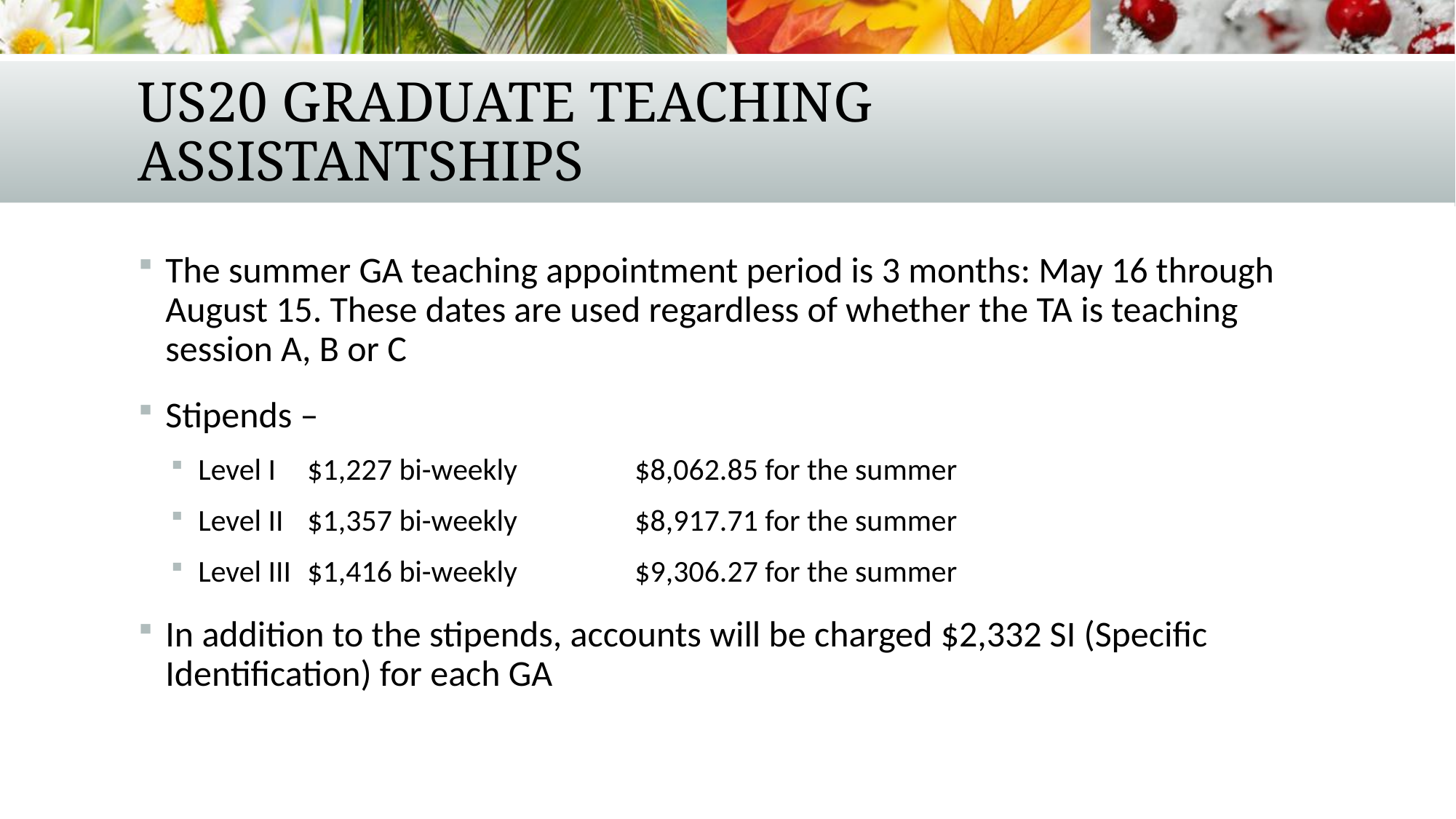

# US20 Graduate Teaching Assistantships
The summer GA teaching appointment period is 3 months: May 16 through August 15. These dates are used regardless of whether the TA is teaching session A, B or C
Stipends –
Level I	$1,227 bi-weekly 		$8,062.85 for the summer
Level II 	$1,357 bi-weekly 		$8,917.71 for the summer
Level III 	$1,416 bi-weekly 		$9,306.27 for the summer
In addition to the stipends, accounts will be charged $2,332 SI (Specific Identification) for each GA